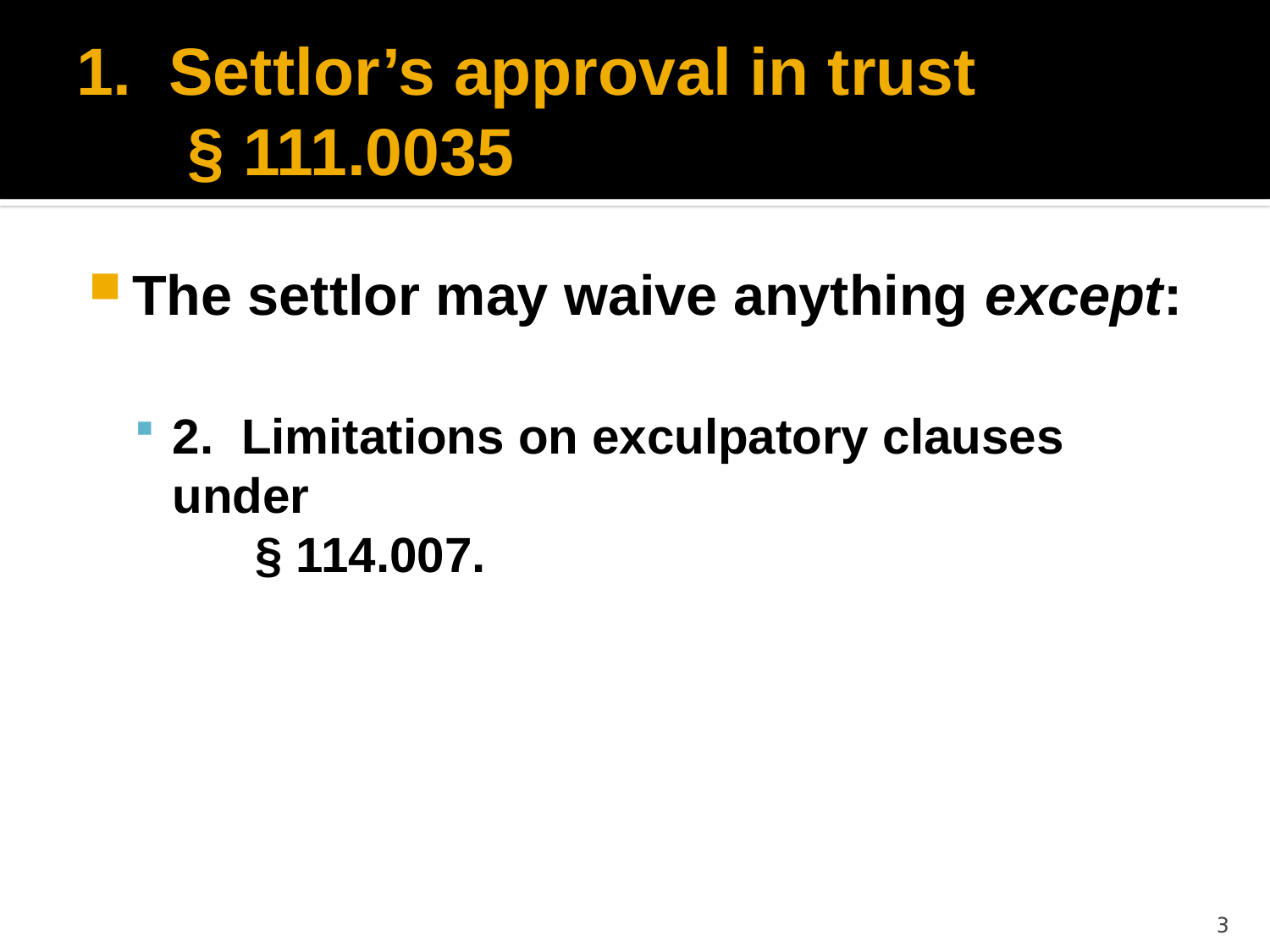

# 1.  Settlor’s approval in trust § 111.0035
The settlor may waive anything except:

2.  Limitations on exculpatory clauses under
      § 114.007.
3